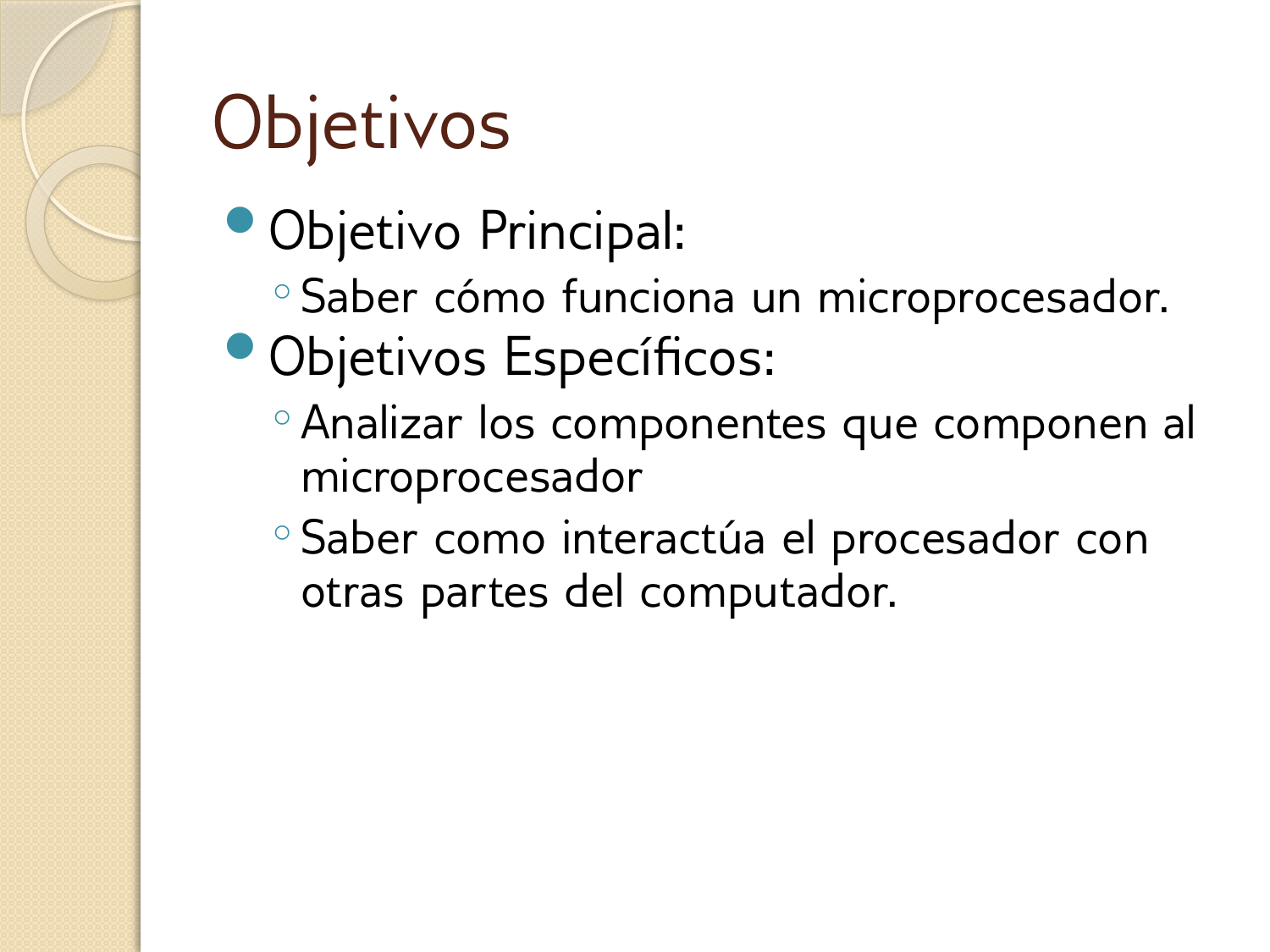

# Objetivos
Objetivo Principal:
Saber cómo funciona un microprocesador.
Objetivos Específicos:
Analizar los componentes que componen al microprocesador
Saber como interactúa el procesador con otras partes del computador.